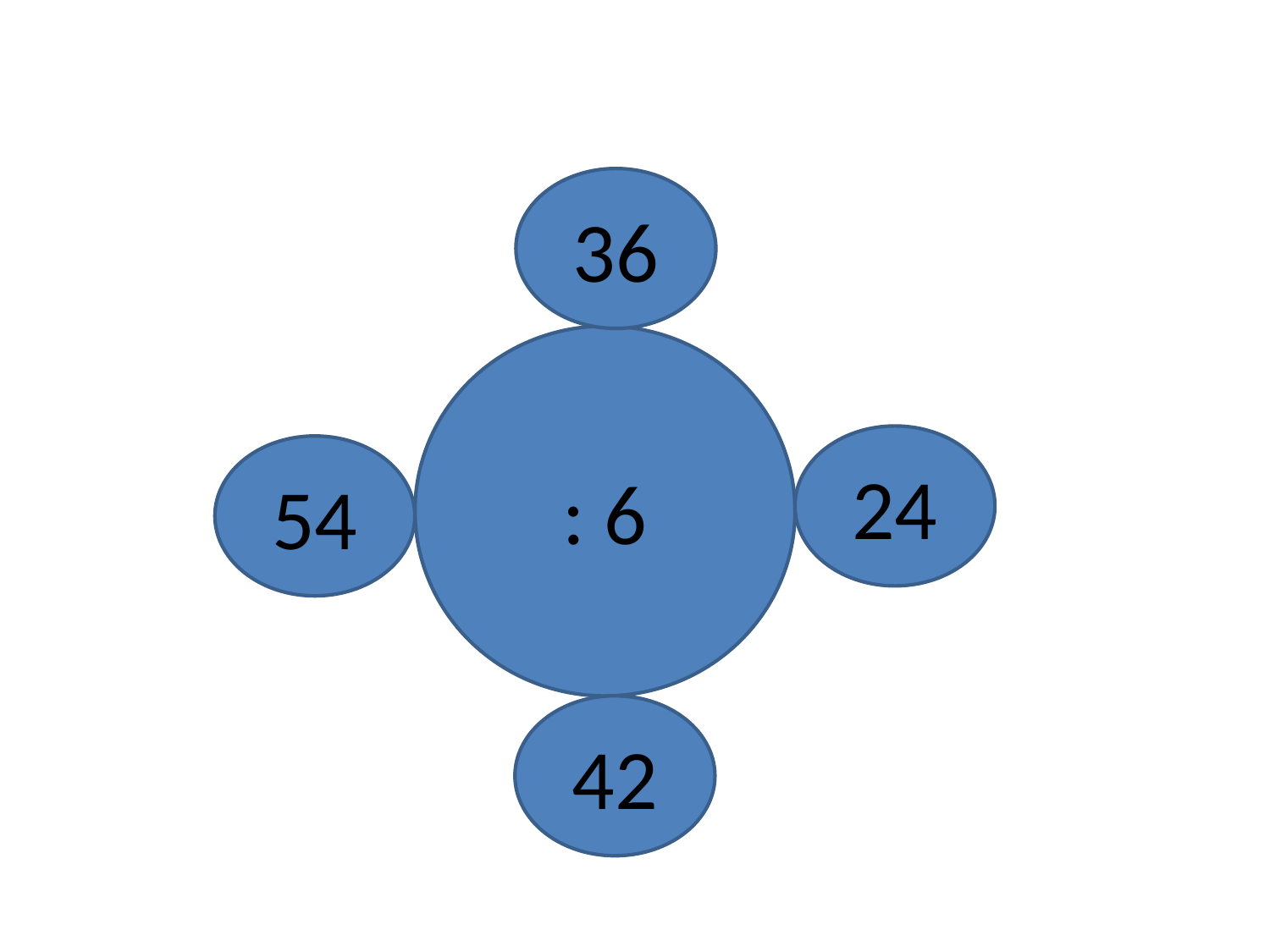

# Игра «Молчанка»
36
: 6
24
54
42